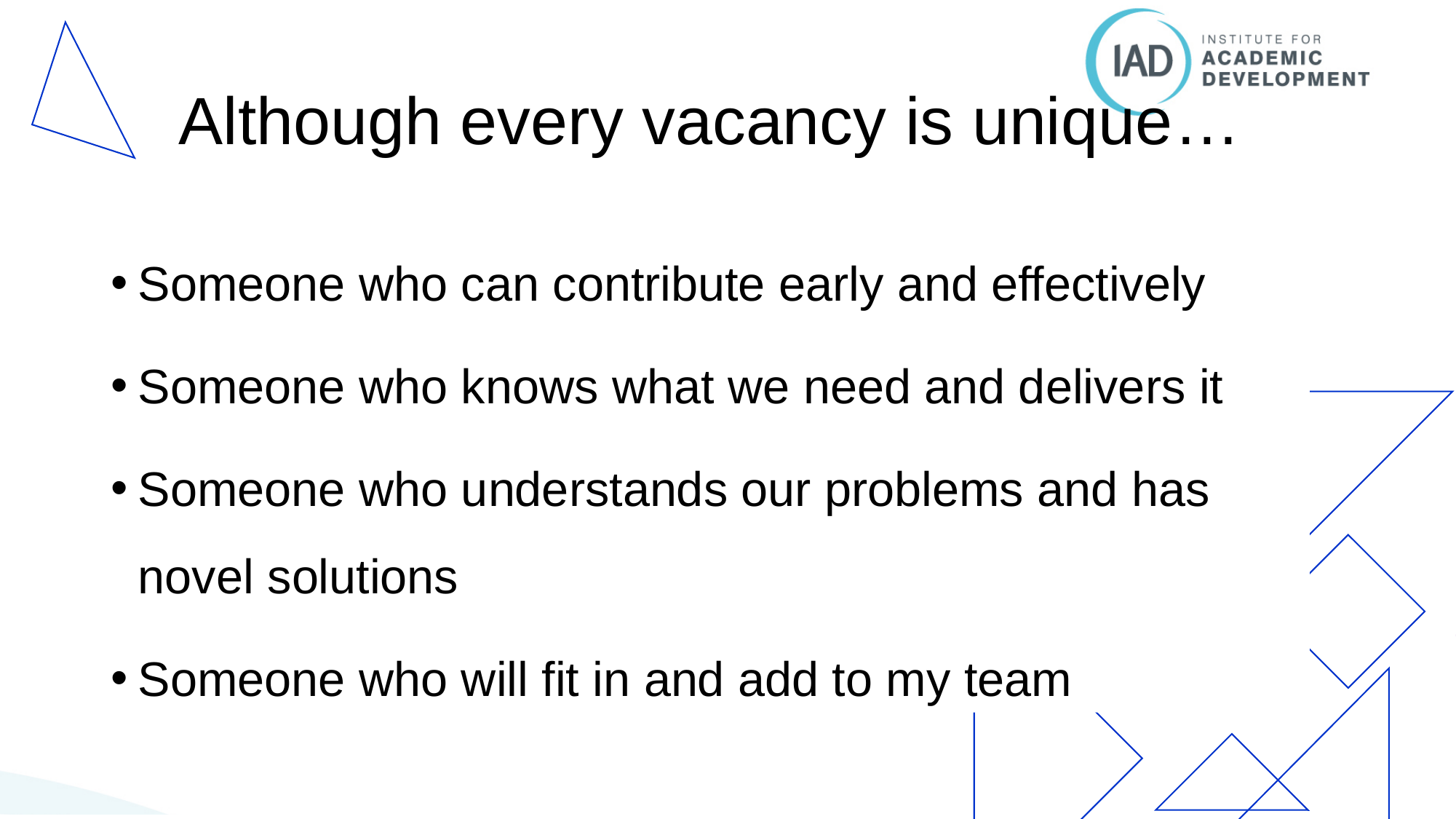

# Although every vacancy is unique…
Someone who can contribute early and effectively
Someone who knows what we need and delivers it
Someone who understands our problems and has novel solutions
Someone who will fit in and add to my team